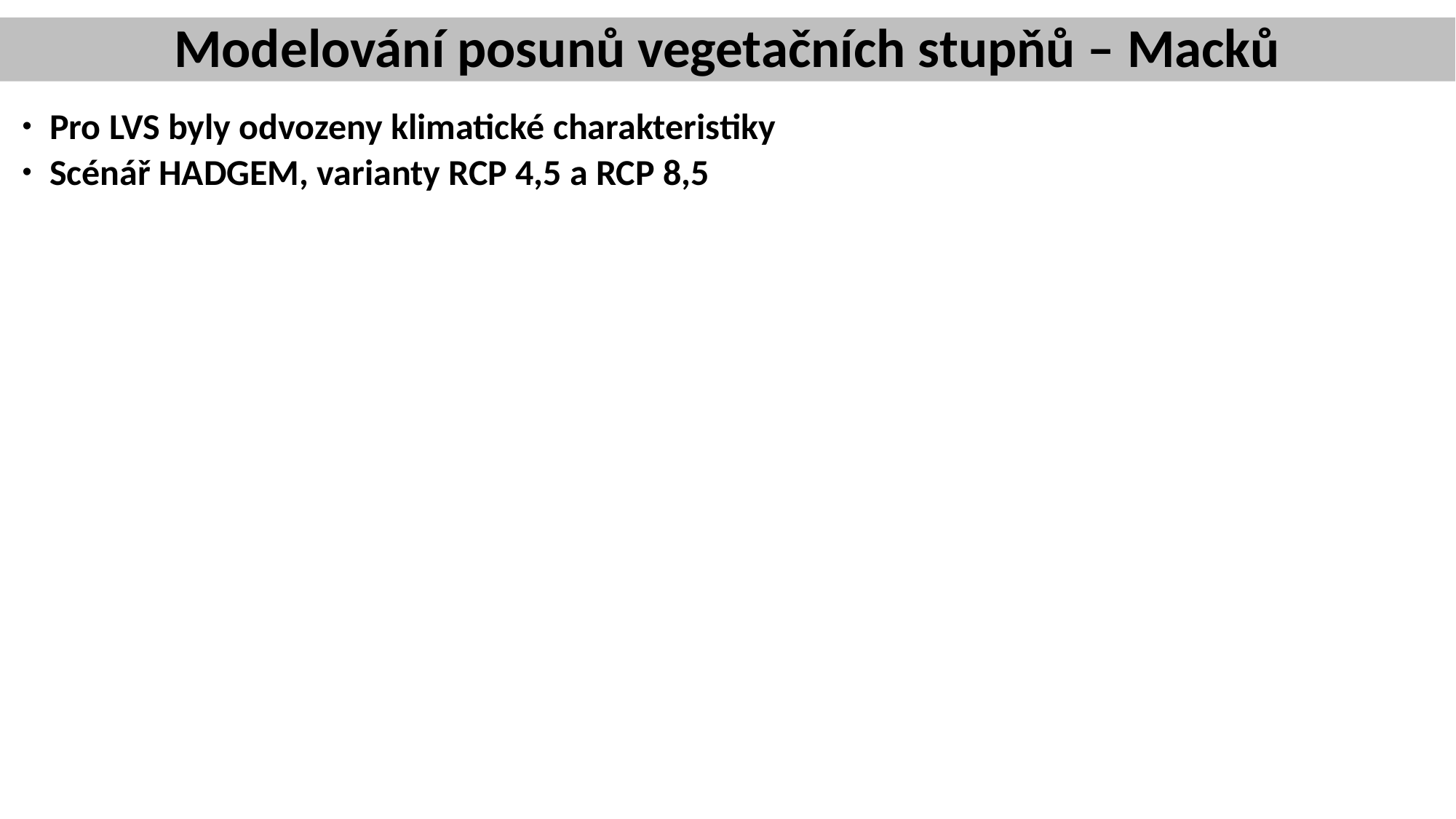

Modelování posunů vegetačních stupňů – Macků
Pro LVS byly odvozeny klimatické charakteristiky
Scénář HADGEM, varianty RCP 4,5 a RCP 8,5